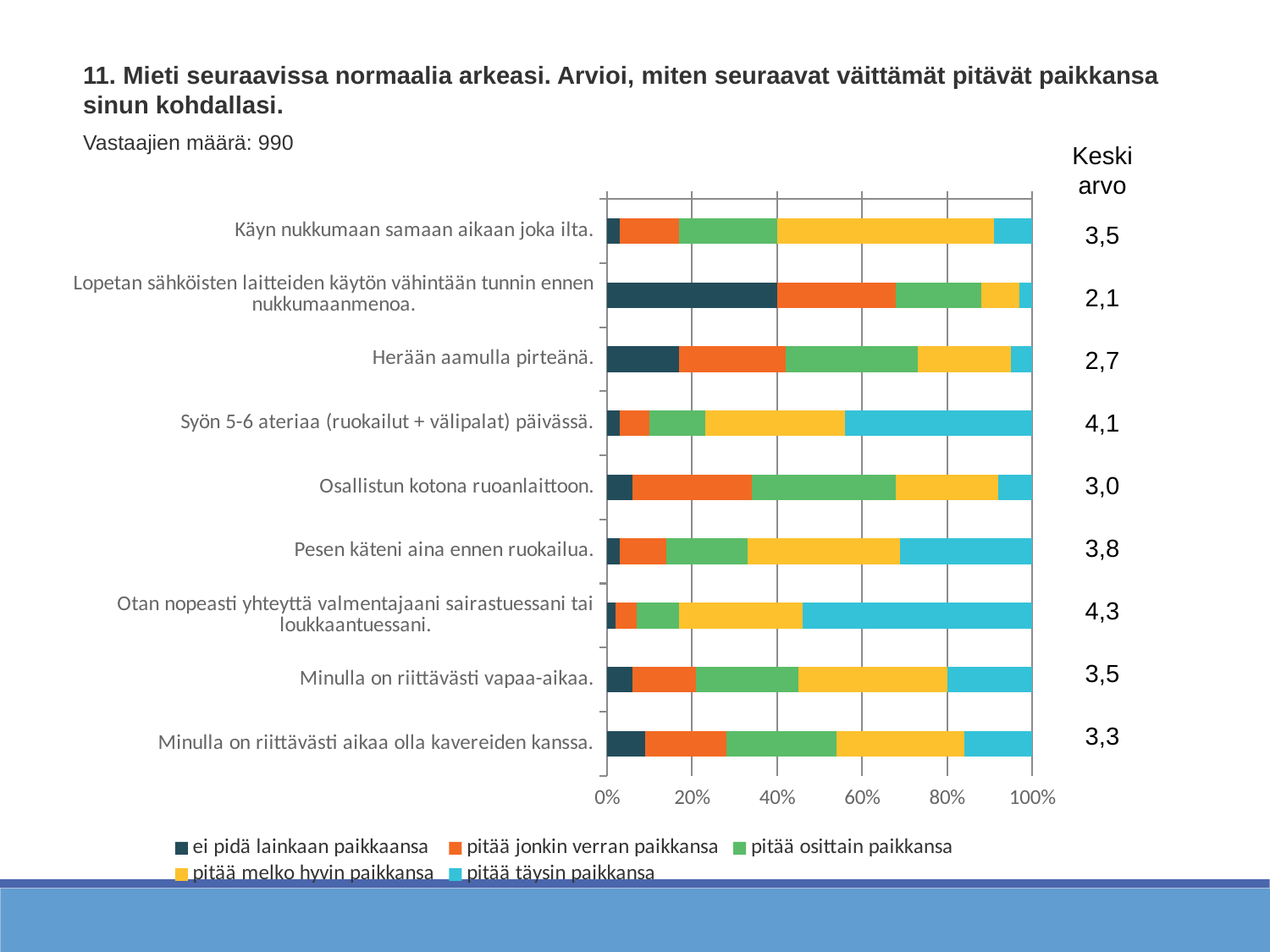

11. Mieti seuraavissa normaalia arkeasi. Arvioi, miten seuraavat väittämät pitävät paikkansa sinun kohdallasi.
Vastaajien määrä: 990
Keskiarvo

### Chart

| Category | ei pidä lainkaan paikkaansa | pitää jonkin verran paikkansa | pitää osittain paikkansa | pitää melko hyvin paikkansa | pitää täysin paikkansa |
|---|---|---|---|---|---|
| Käyn nukkumaan samaan aikaan joka ilta. | 0.03 | 0.14 | 0.23 | 0.51 | 0.09 |
| Lopetan sähköisten laitteiden käytön vähintään tunnin ennen nukkumaanmenoa. | 0.4 | 0.28 | 0.2 | 0.09 | 0.03 |
| Herään aamulla pirteänä. | 0.17 | 0.25 | 0.31 | 0.22 | 0.05 |
| Syön 5-6 ateriaa (ruokailut + välipalat) päivässä. | 0.03 | 0.07 | 0.13 | 0.33 | 0.44 |
| Osallistun kotona ruoanlaittoon. | 0.06 | 0.28 | 0.34 | 0.24 | 0.08 |
| Pesen käteni aina ennen ruokailua. | 0.03 | 0.11 | 0.19 | 0.36 | 0.31 |
| Otan nopeasti yhteyttä valmentajaani sairastuessani tai loukkaantuessani. | 0.02 | 0.05 | 0.1 | 0.29 | 0.54 |
| Minulla on riittävästi vapaa-aikaa. | 0.06 | 0.15 | 0.24 | 0.35 | 0.2 |
| Minulla on riittävästi aikaa olla kavereiden kanssa. | 0.09 | 0.19 | 0.26 | 0.3 | 0.16 |
3,5
2,1
2,7
4,1
3,0
3,8
4,3
3,5
3,3